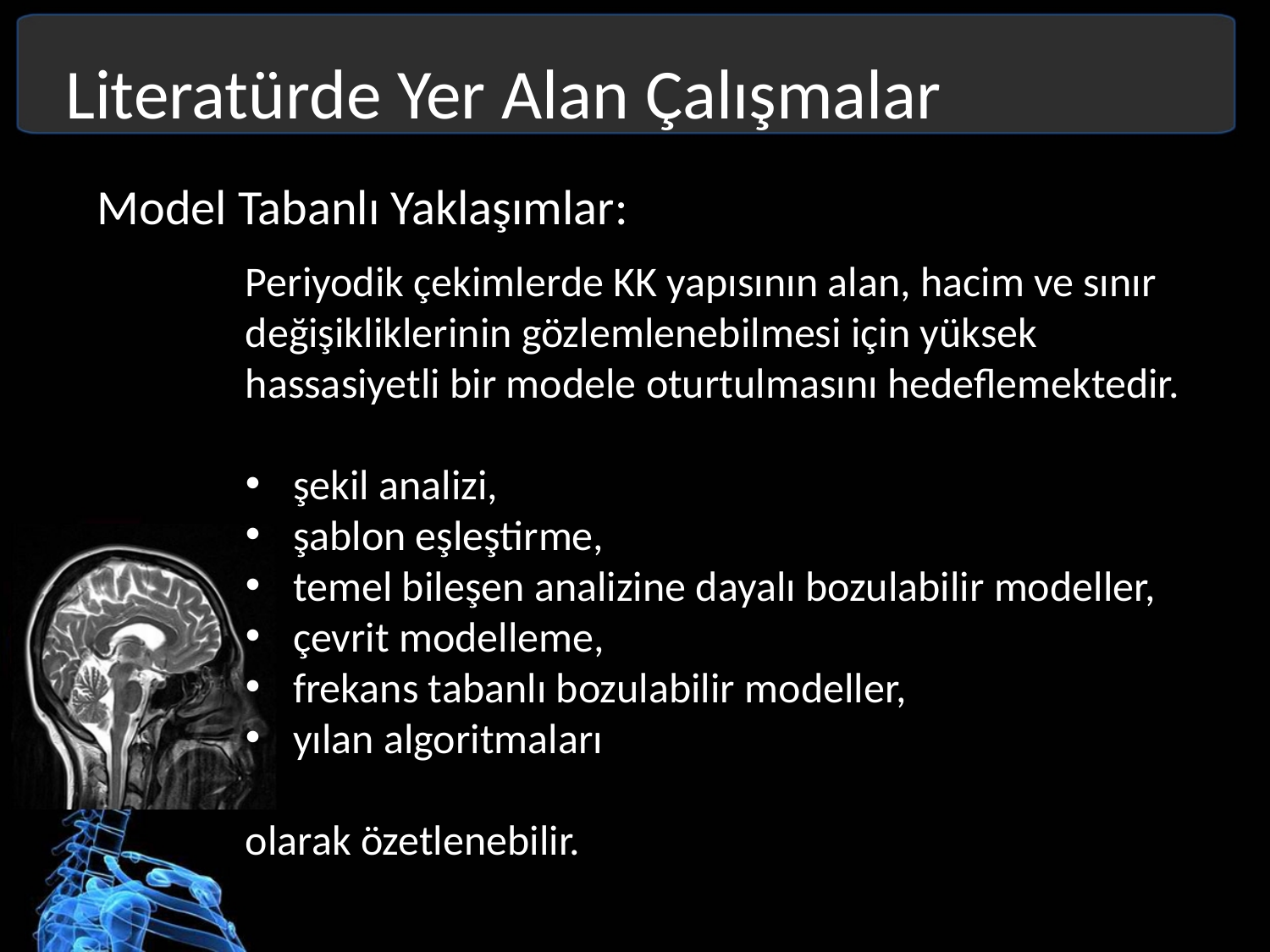

Literatürde Yer Alan Çalışmalar
Model Tabanlı Yaklaşımlar:
Periyodik çekimlerde KK yapısının alan, hacim ve sınır değişikliklerinin gözlemlenebilmesi için yüksek hassasiyetli bir modele oturtulmasını hedeflemektedir.

şekil analizi,
şablon eşleştirme,
temel bileşen analizine dayalı bozulabilir modeller,
çevrit modelleme,
frekans tabanlı bozulabilir modeller,
yılan algoritmaları

olarak özetlenebilir.